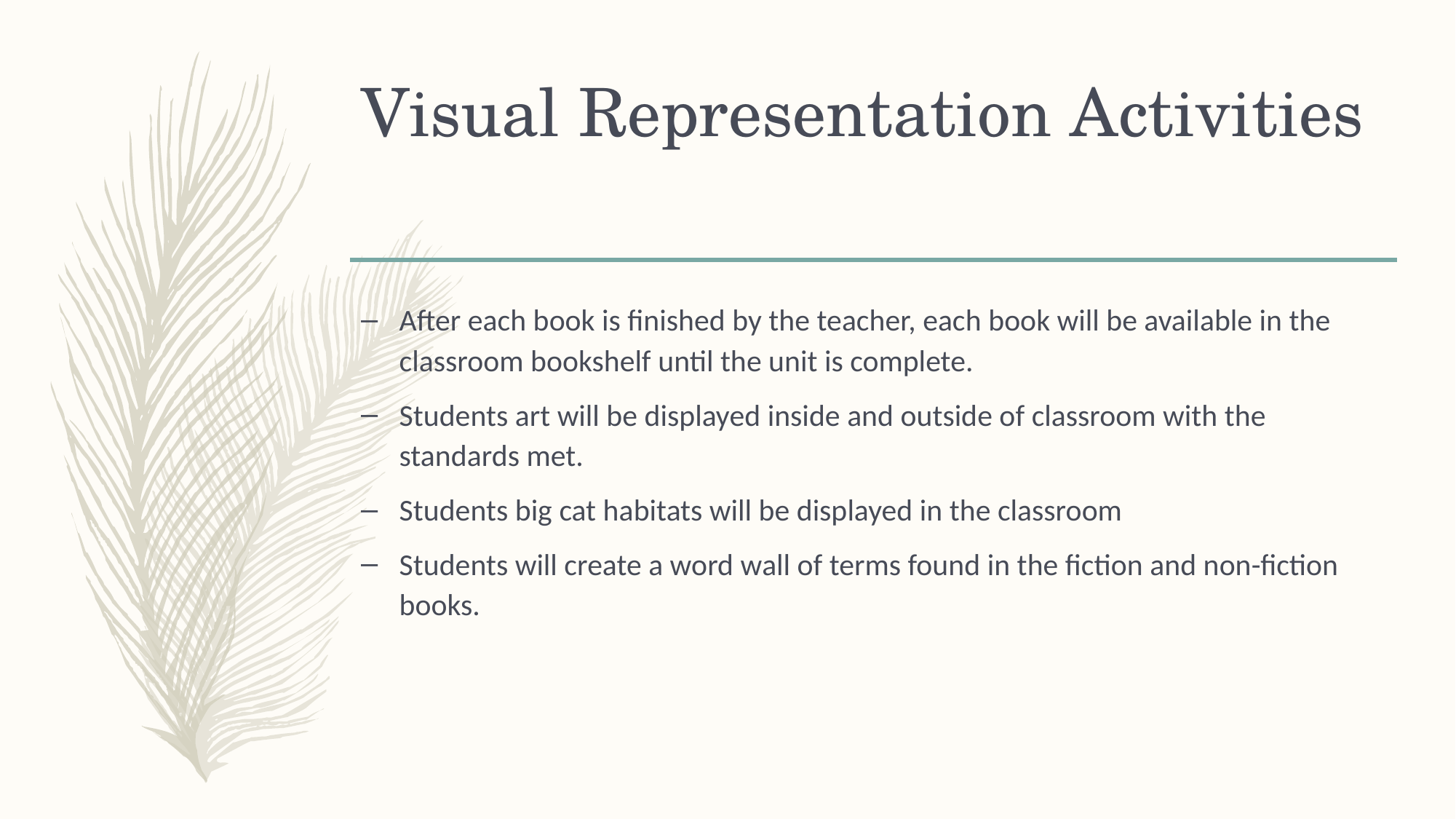

# Visual Representation Activities
After each book is finished by the teacher, each book will be available in the classroom bookshelf until the unit is complete.
Students art will be displayed inside and outside of classroom with the standards met.
Students big cat habitats will be displayed in the classroom
Students will create a word wall of terms found in the fiction and non-fiction books.